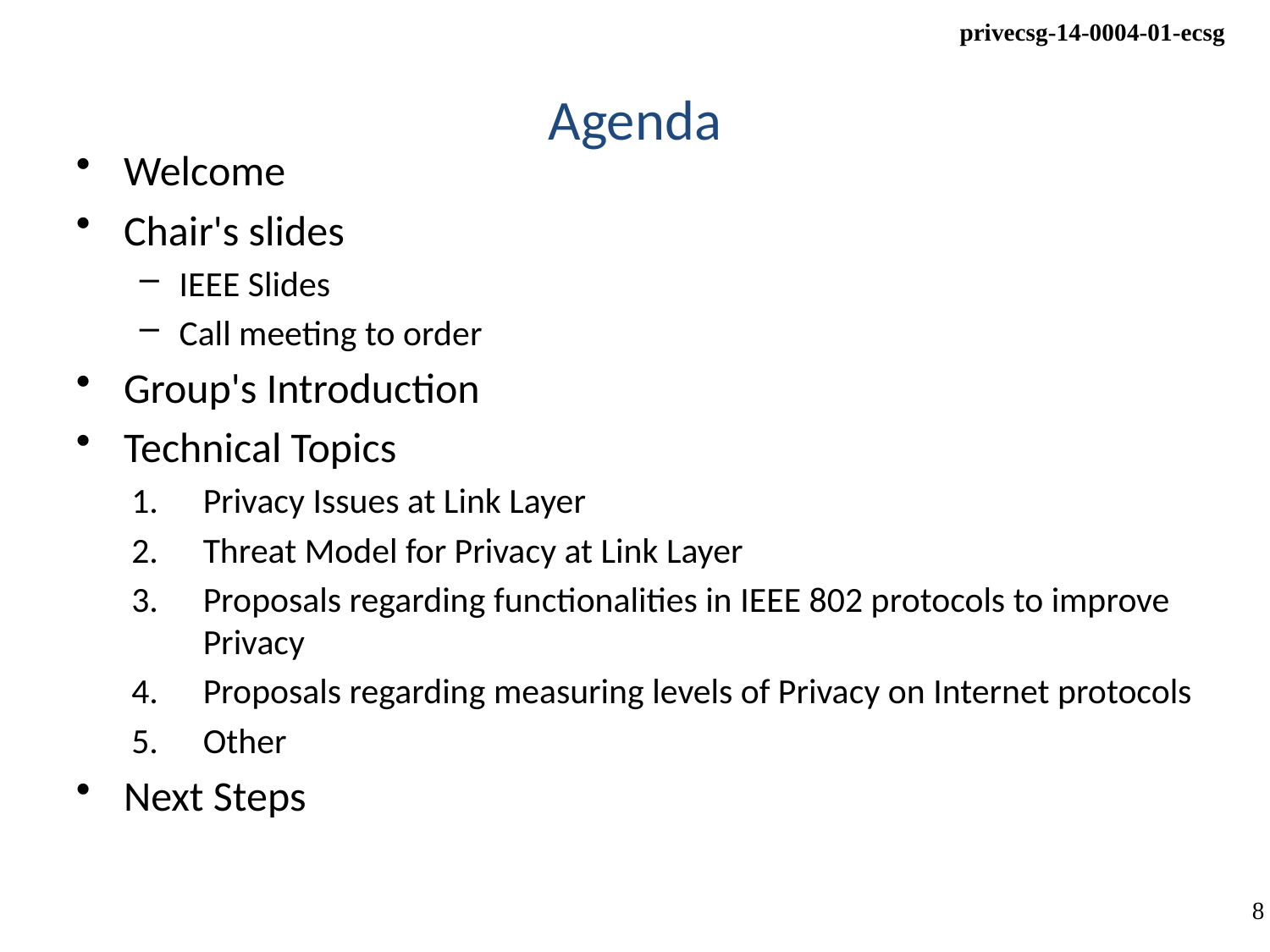

# Agenda

Welcome
Chair's slides
IEEE Slides
Call meeting to order
Group's Introduction
Technical Topics
Privacy Issues at Link Layer
Threat Model for Privacy at Link Layer
Proposals regarding functionalities in IEEE 802 protocols to improve Privacy
Proposals regarding measuring levels of Privacy on Internet protocols
Other
Next Steps